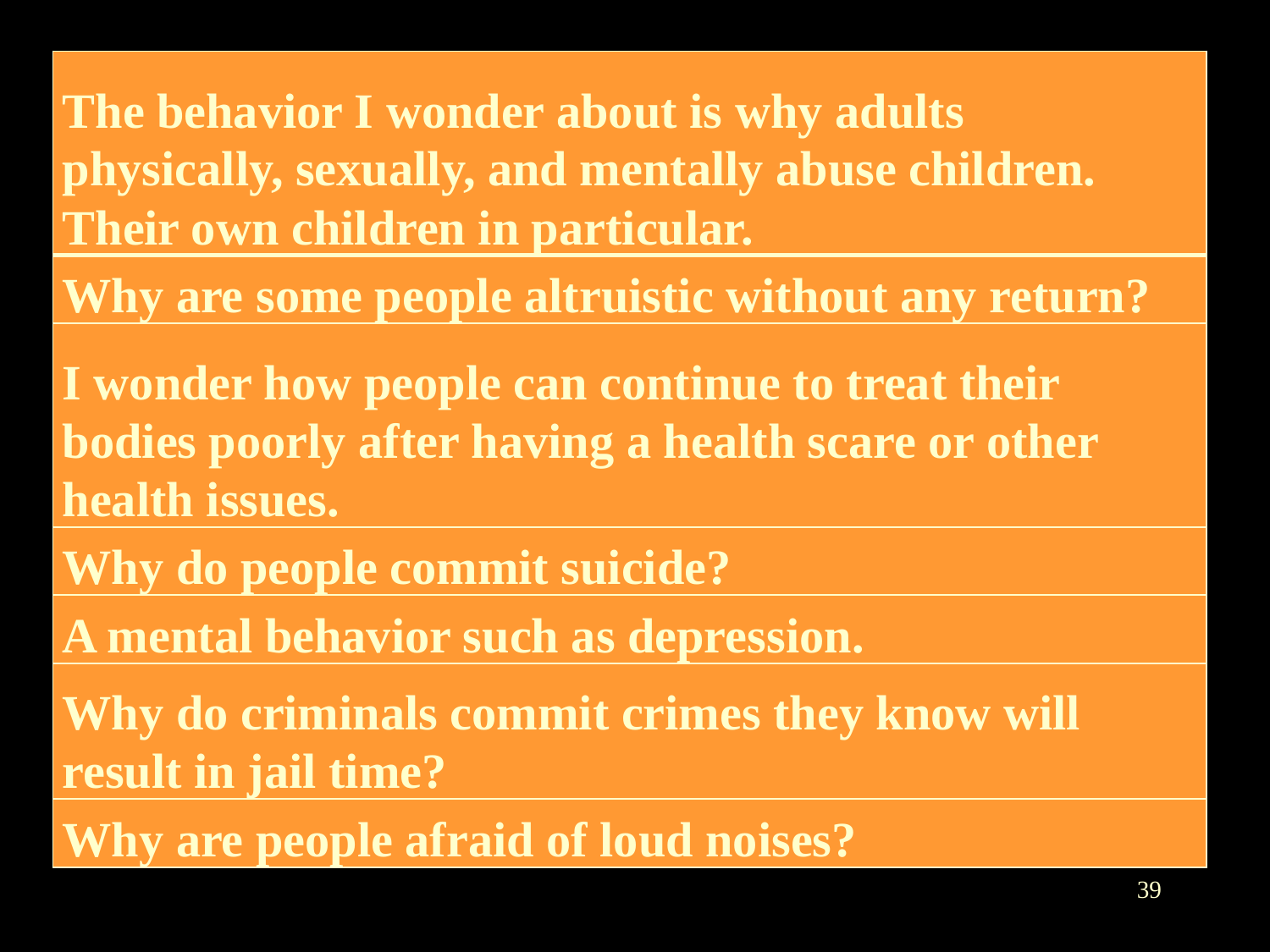

| The behavior I wonder about is why adults physically, sexually, and mentally abuse children. Their own children in particular. |
| --- |
| Why are some people altruistic without any return? |
| I wonder how people can continue to treat their bodies poorly after having a health scare or other health issues. |
| Why do people commit suicide? |
| A mental behavior such as depression. |
| Why do criminals commit crimes they know will result in jail time? |
| Why are people afraid of loud noises? |
#
39